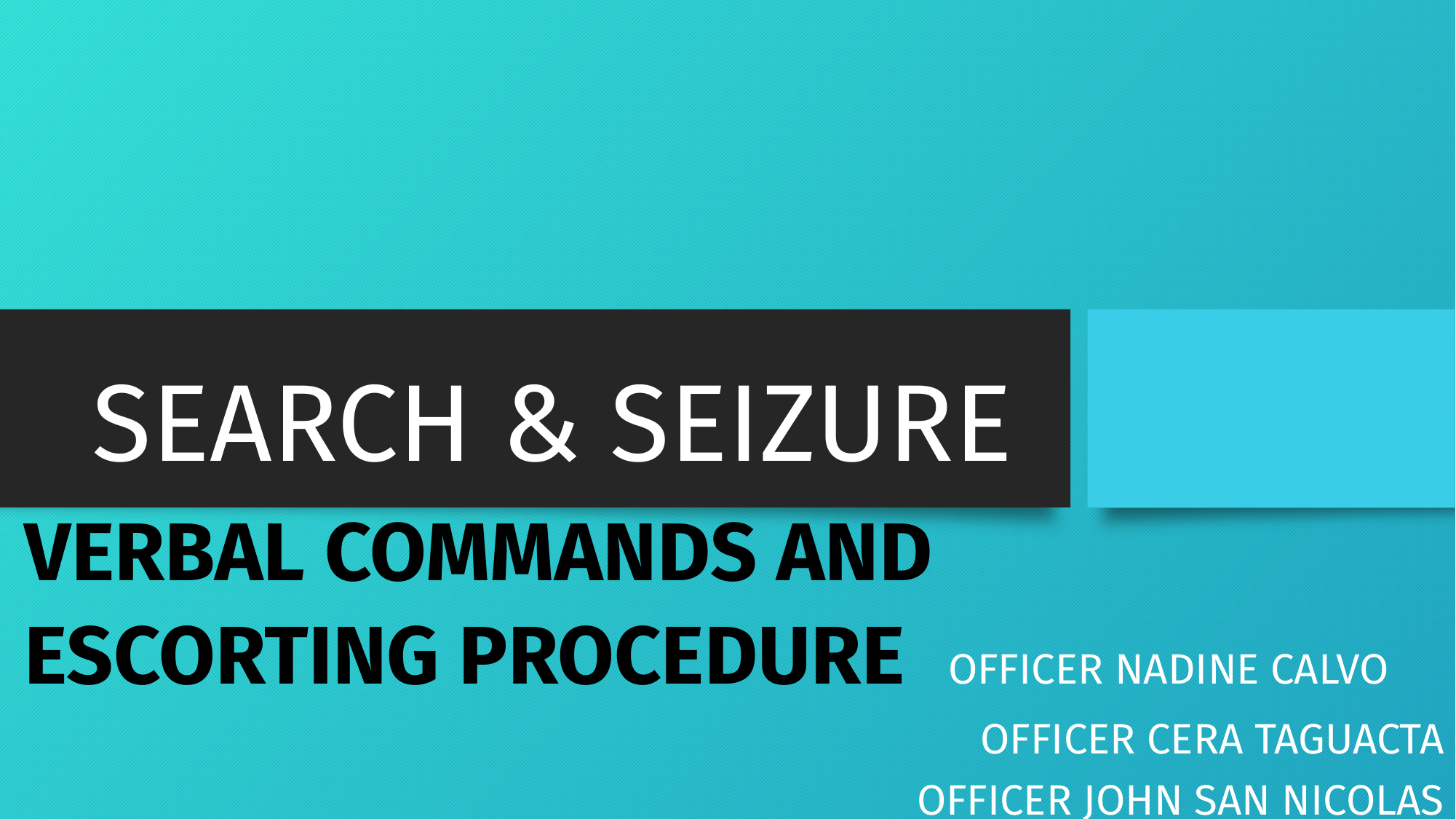

# SEARCH & SEIZURE
VERBAL COMMANDS AND
ESCORTING PROCEDURE  OFFICER NADINE CALVO
OFFICER CERA TAGUACTA
OFFICER JOHN SAN NICOLAS